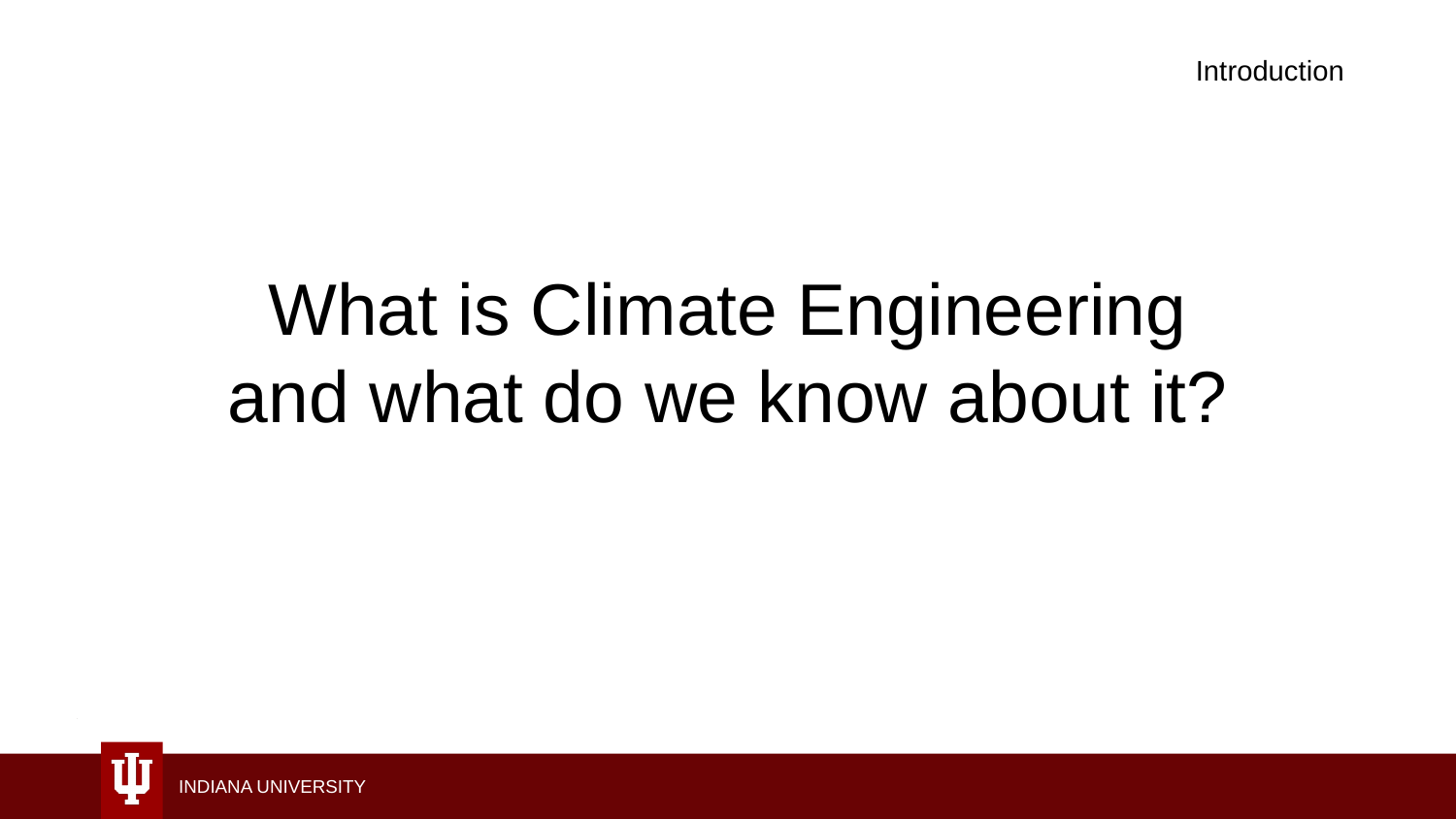

Introduction
What is Climate Engineering and what do we know about it?